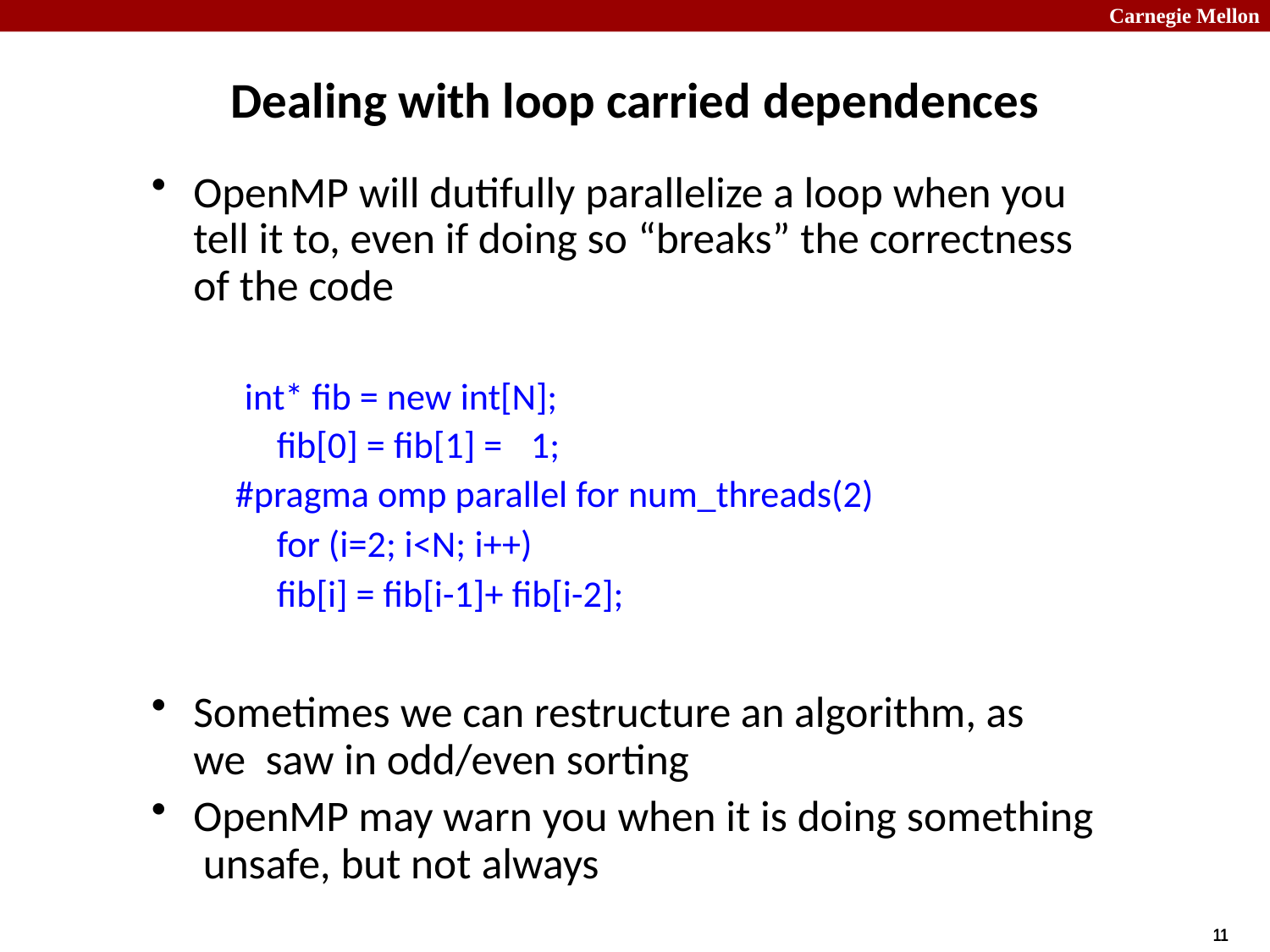

# Dealing with loop carried dependences
OpenMP will dutifully parallelize a loop when you  tell it to, even if doing so “breaks” the correctness  of the code

int* fib = new int[N];  fib[0] = fib[1] =	1;
#pragma omp parallel for num_threads(2)  for (i=2; i<N; i++)
fib[i] = fib[i-1]+ fib[i-2];

Sometimes we can restructure an algorithm, as we  saw in odd/even sorting
OpenMP may warn you when it is doing something  unsafe, but not always